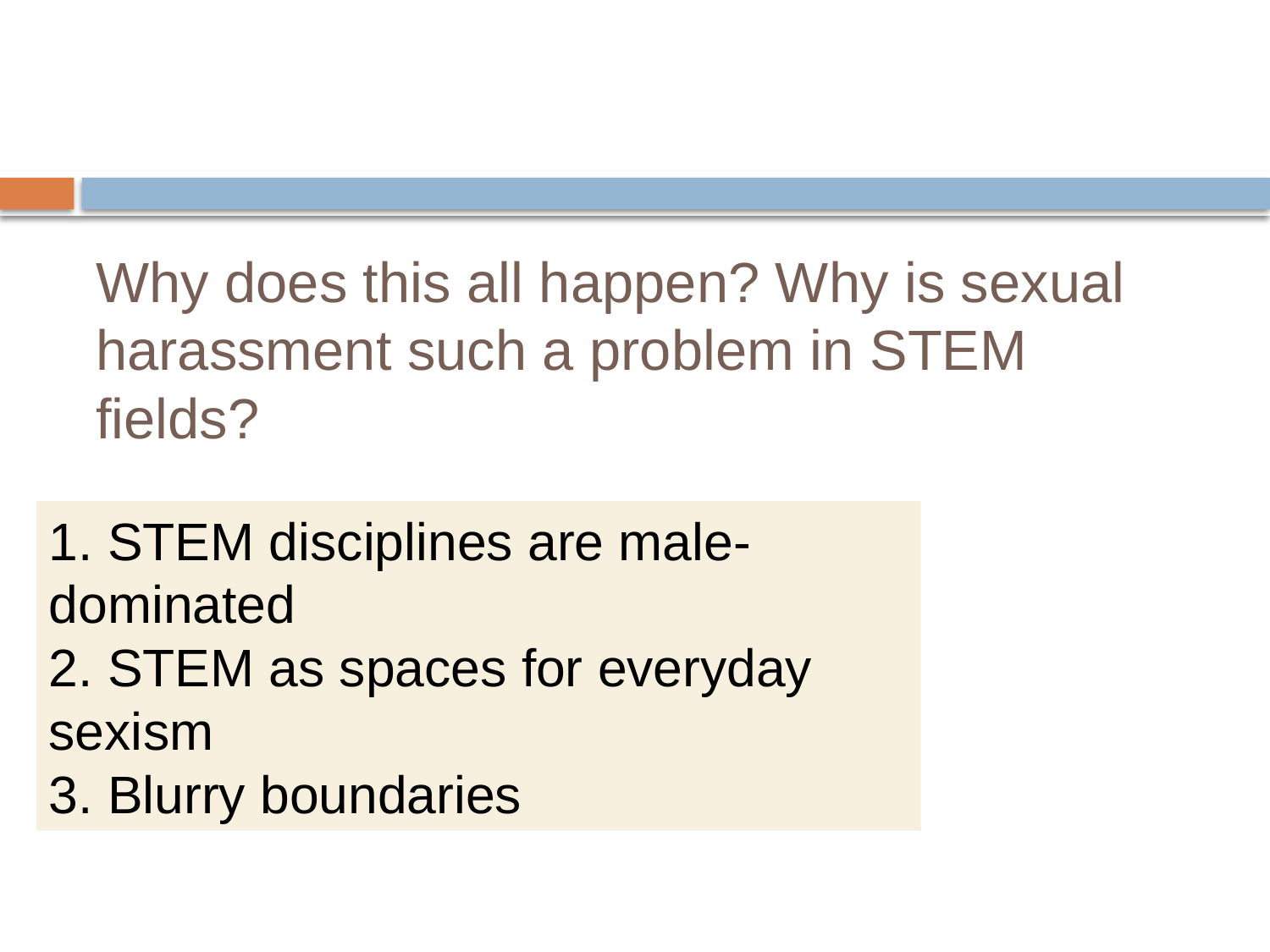

# Why does this all happen? Why is sexual harassment such a problem in STEM fields?
1. STEM disciplines are male-dominated
2. STEM as spaces for everyday sexism
3. Blurry boundaries